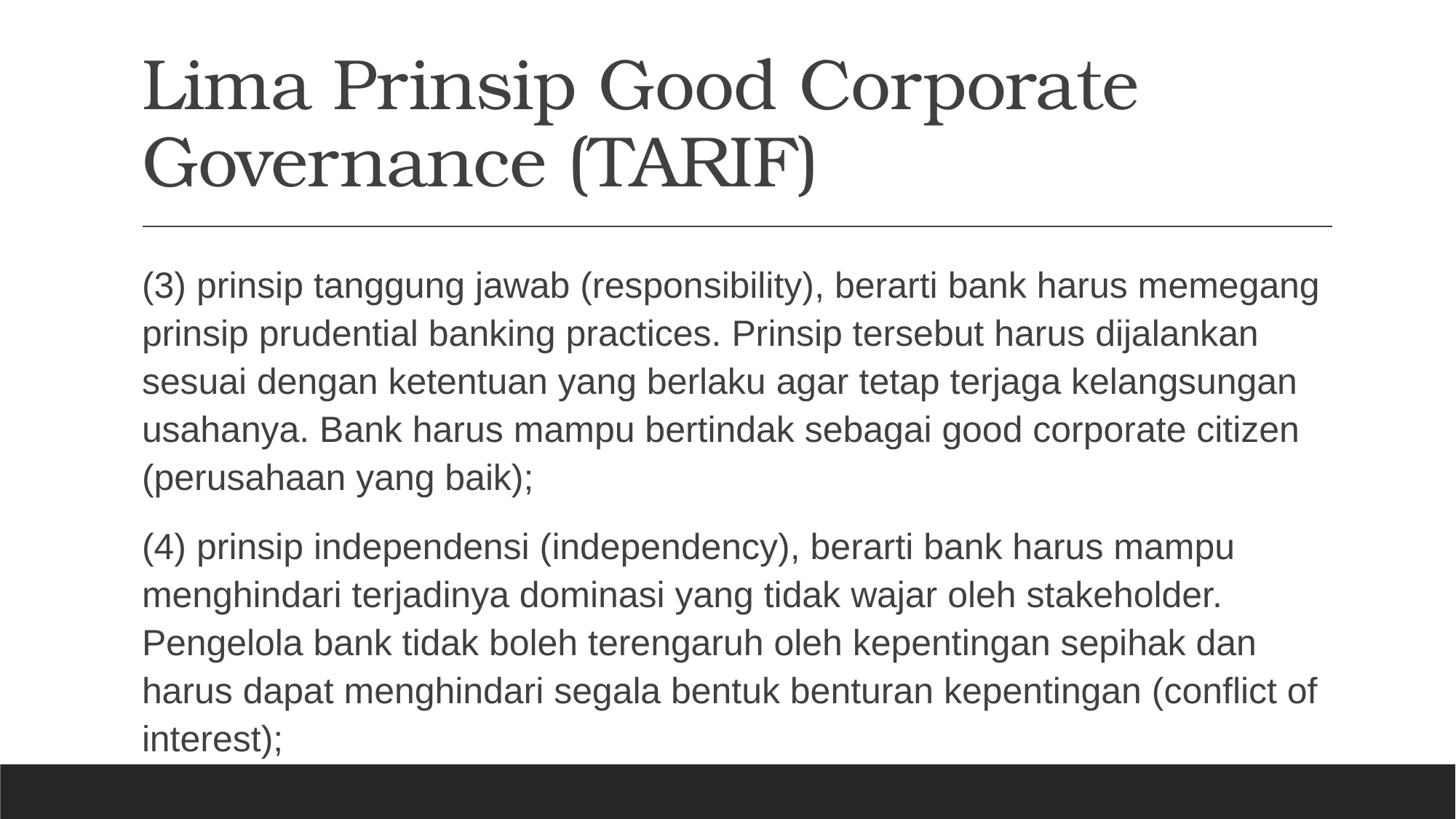

# Lima Prinsip Good Corporate Governance (TARIF)
(3) prinsip tanggung jawab (responsibility), berarti bank harus memegang prinsip prudential banking practices. Prinsip tersebut harus dijalankan sesuai dengan ketentuan yang berlaku agar tetap terjaga kelangsungan usahanya. Bank harus mampu bertindak sebagai good corporate citizen (perusahaan yang baik);
(4) prinsip independensi (independency), berarti bank harus mampu menghindari terjadinya dominasi yang tidak wajar oleh stakeholder. Pengelola bank tidak boleh terengaruh oleh kepentingan sepihak dan harus dapat menghindari segala bentuk benturan kepentingan (conflict of interest);